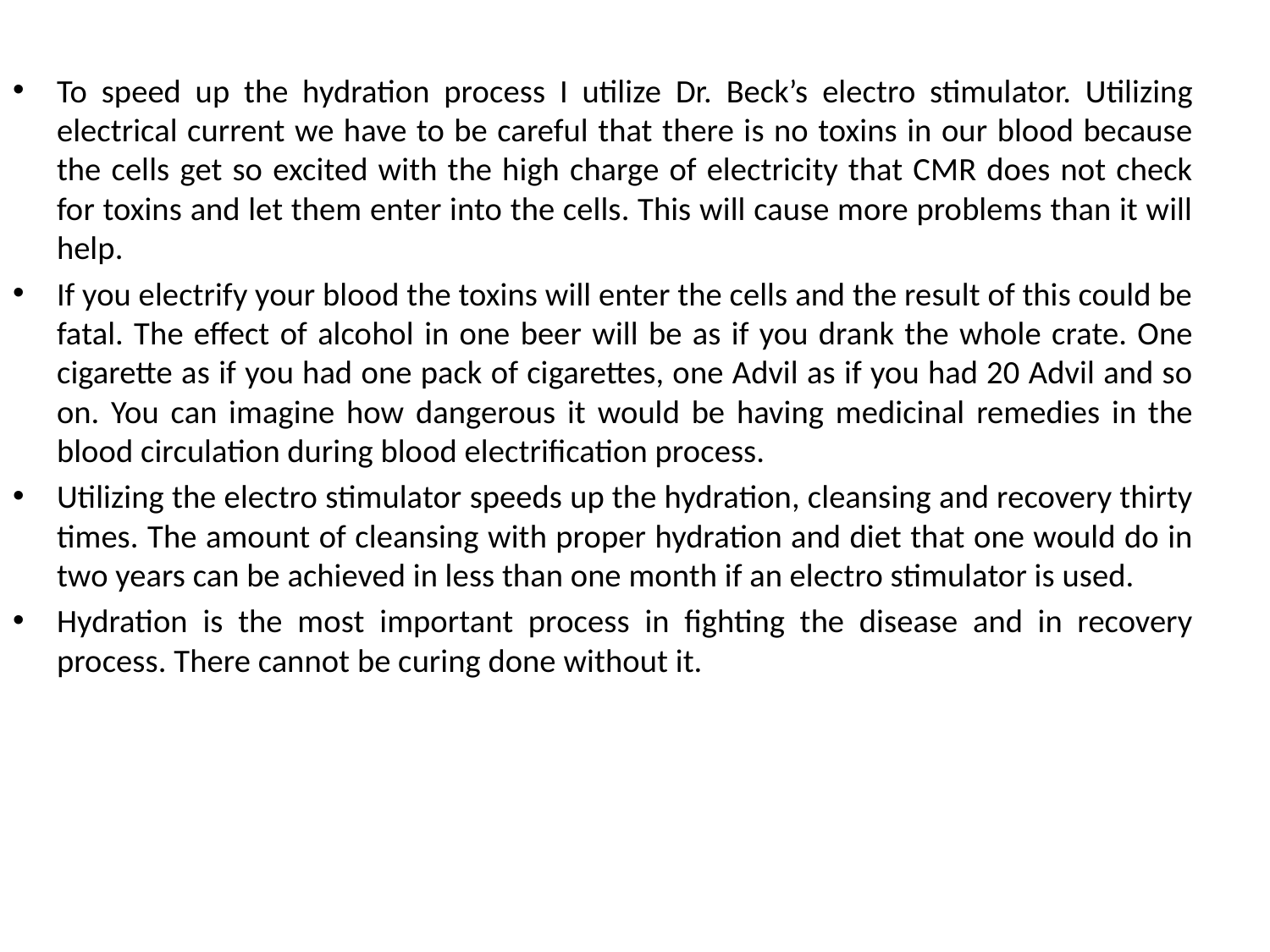

To speed up the hydration process I utilize Dr. Beck’s electro stimulator. Utilizing electrical current we have to be careful that there is no toxins in our blood because the cells get so excited with the high charge of electricity that CMR does not check for toxins and let them enter into the cells. This will cause more problems than it will help.
If you electrify your blood the toxins will enter the cells and the result of this could be fatal. The effect of alcohol in one beer will be as if you drank the whole crate. One cigarette as if you had one pack of cigarettes, one Advil as if you had 20 Advil and so on. You can imagine how dangerous it would be having medicinal remedies in the blood circulation during blood electrification process.
Utilizing the electro stimulator speeds up the hydration, cleansing and recovery thirty times. The amount of cleansing with proper hydration and diet that one would do in two years can be achieved in less than one month if an electro stimulator is used.
Hydration is the most important process in fighting the disease and in recovery process. There cannot be curing done without it.